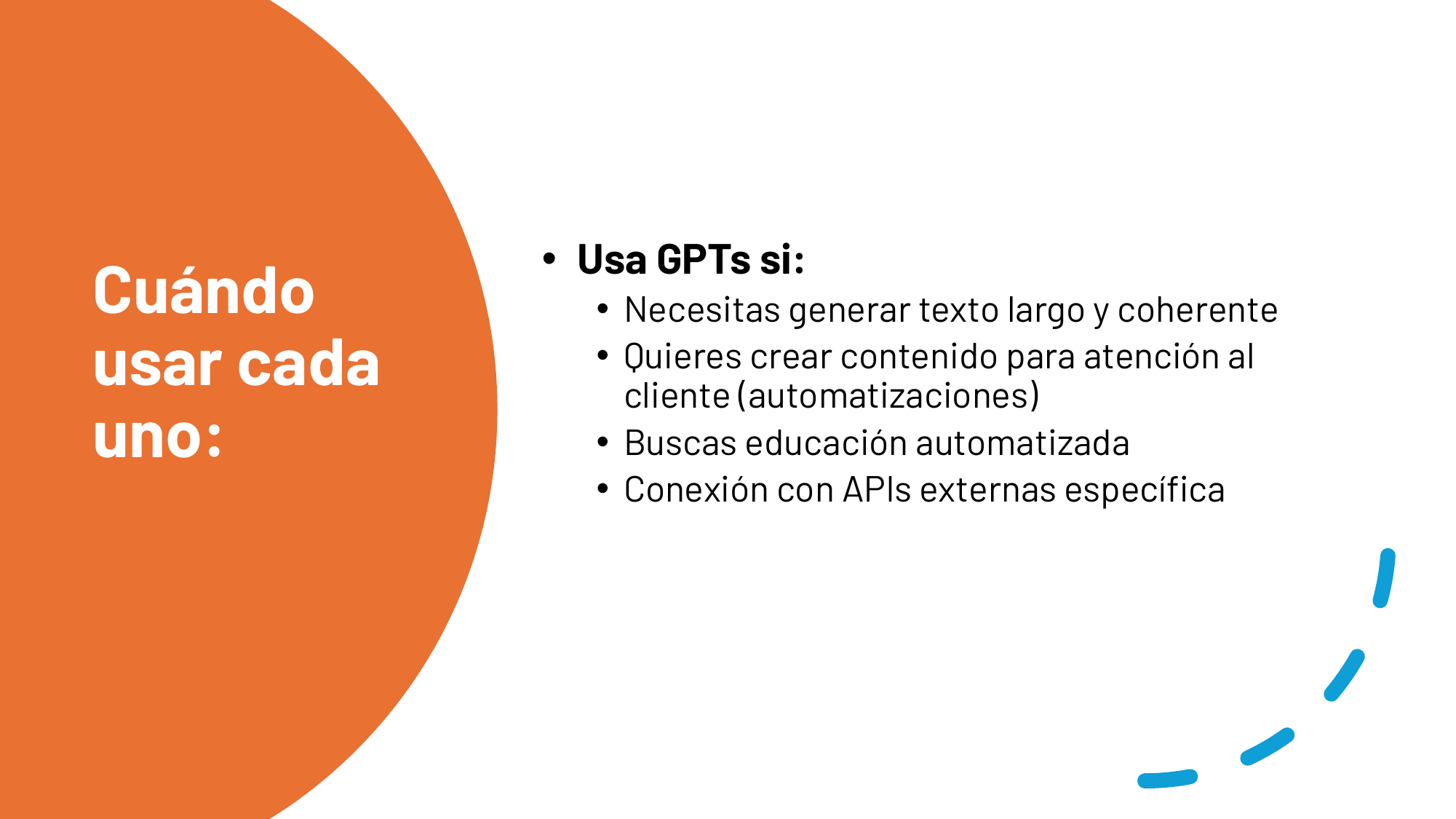

Usa GPTs si:
Necesitas generar texto largo y coherente
Quieres crear contenido para atención al cliente (automatizaciones)
Buscas educación automatizada
Conexión con APIs externas específica

# Cuándo usar cada uno: